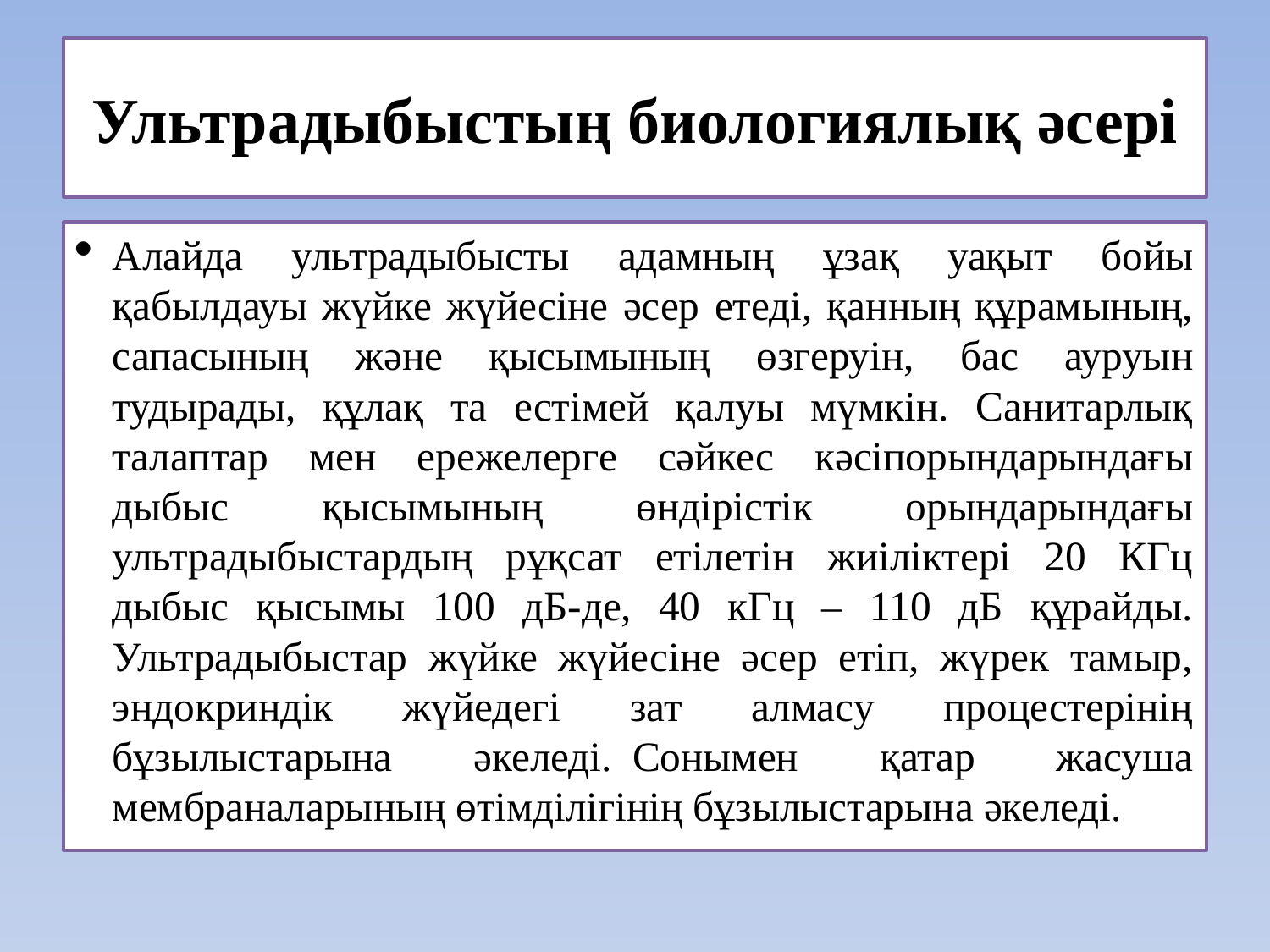

# Ультрадыбыстың биологиялық әсері
Алайда ультрадыбысты адамның ұзақ уақыт бойы қабылдауы жүйке жүйесіне әсер етеді, қанның құрамының, сапасының және қысымының өзгеруін, бас ауруын тудырады, құлақ та естімей қалуы мүмкін. Санитарлық талаптар мен ережелерге сәйкес кәсіпорындарындағы дыбыс қысымының өндірістік орындарындағы ультрадыбыстардың рұқсат етілетін жиіліктері 20 КГц дыбыс қысымы 100 дБ-де, 40 кГц – 110 дБ құрайды. Ультрадыбыстар жүйке жүйесіне әсер етіп, жүрек тамыр, эндокриндік жүйедегі зат алмасу процестерінің бұзылыстарына әкеледі.  Сонымен қатар жасуша мембраналарының өтімділігінің бұзылыстарына әкеледі.